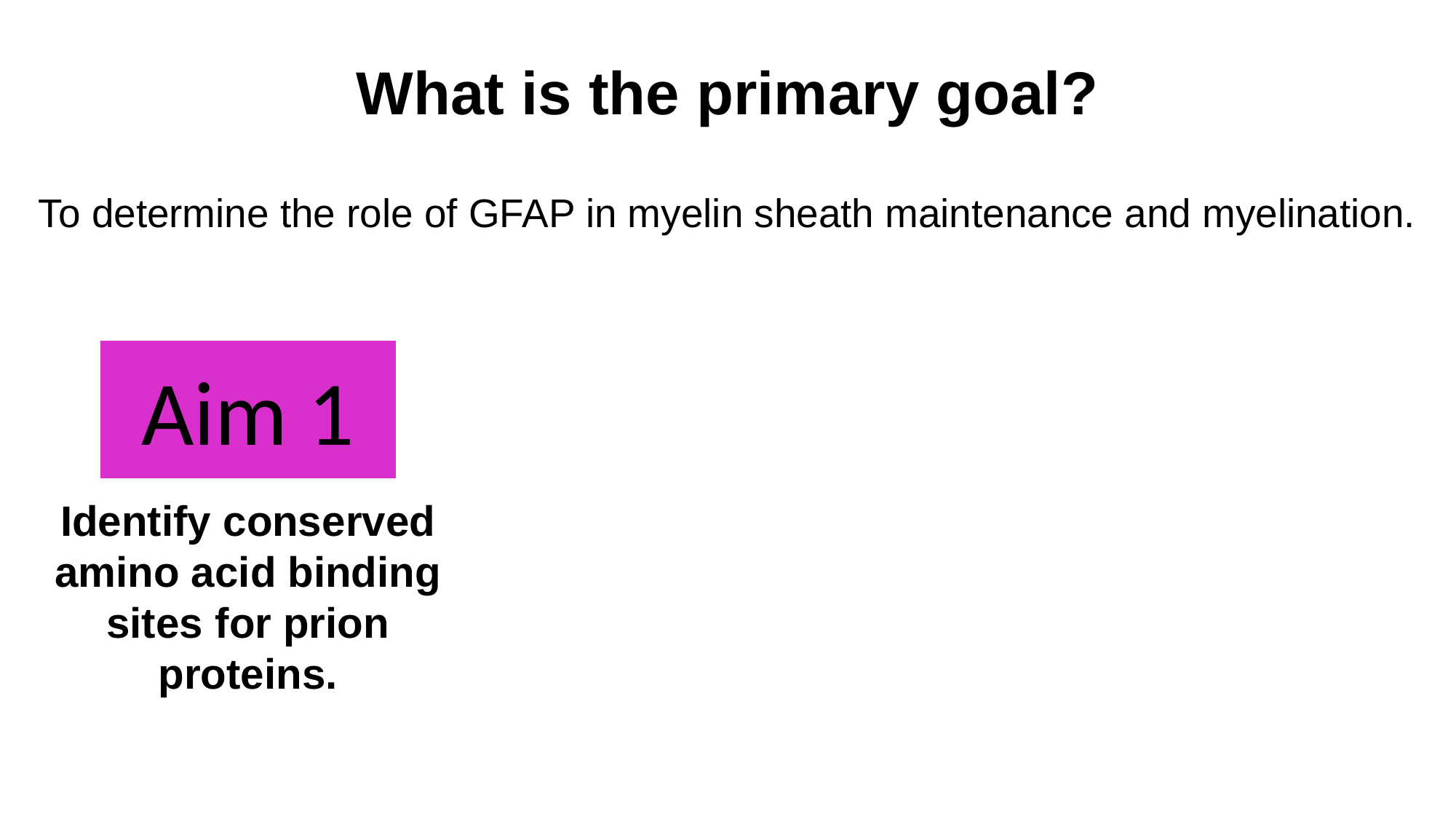

# What is the primary goal? To determine the role of GFAP in myelin sheath maintenance and myelination.

Aim 1
Identify conserved amino acid binding sites for prion proteins.